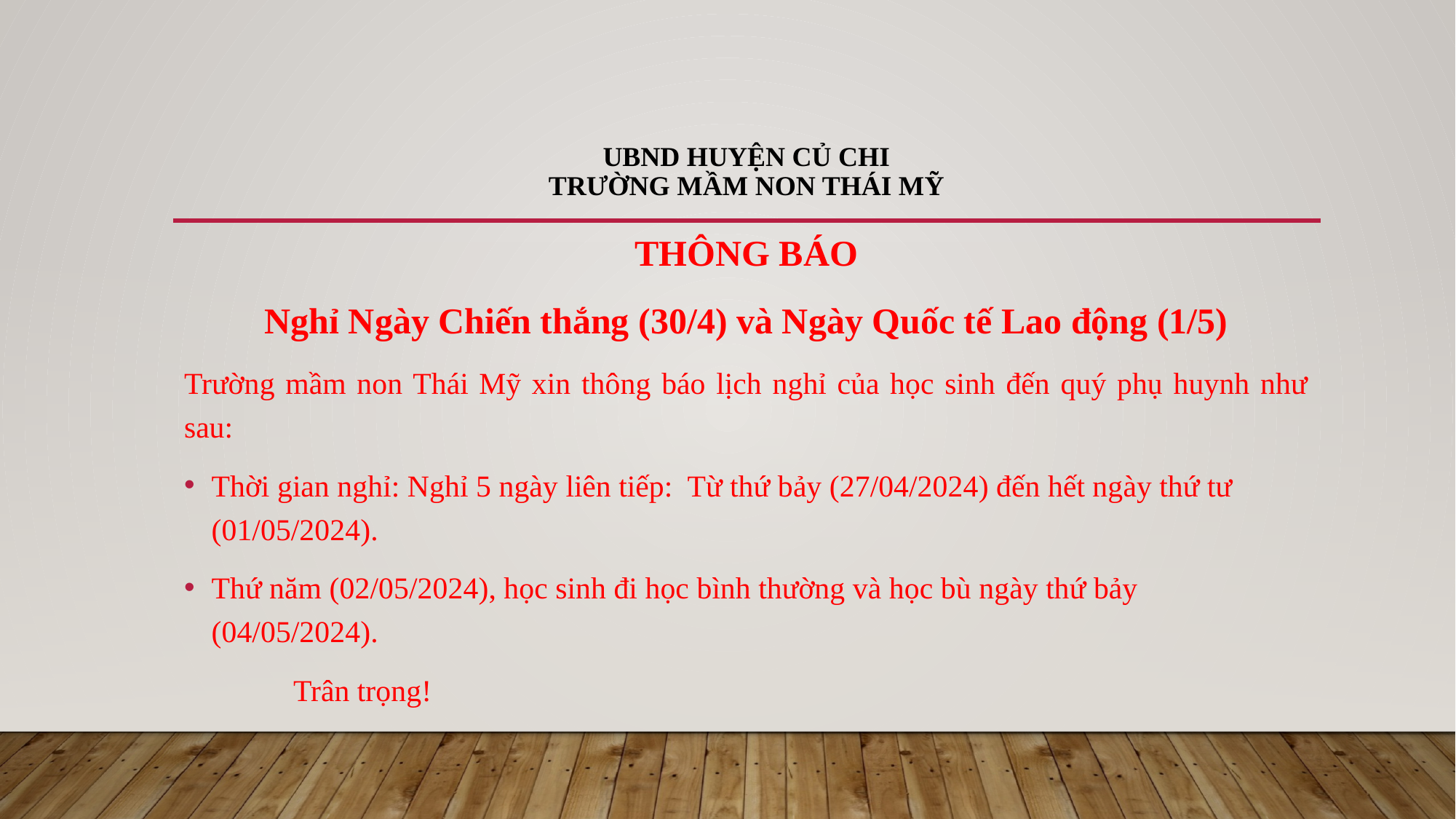

# UBND HUYỆN CỦ CHI TRƯỜNG MẦM NON THÁI MỸ
THÔNG BÁO
Nghỉ Ngày Chiến thắng (30/4) và Ngày Quốc tế Lao động (1/5)
Trường mầm non Thái Mỹ xin thông báo lịch nghỉ của học sinh đến quý phụ huynh như sau:
Thời gian nghỉ: Nghỉ 5 ngày liên tiếp:  Từ thứ bảy (27/04/2024) đến hết ngày thứ tư (01/05/2024).
Thứ năm (02/05/2024), học sinh đi học bình thường và học bù ngày thứ bảy (04/05/2024).
	Trân trọng!